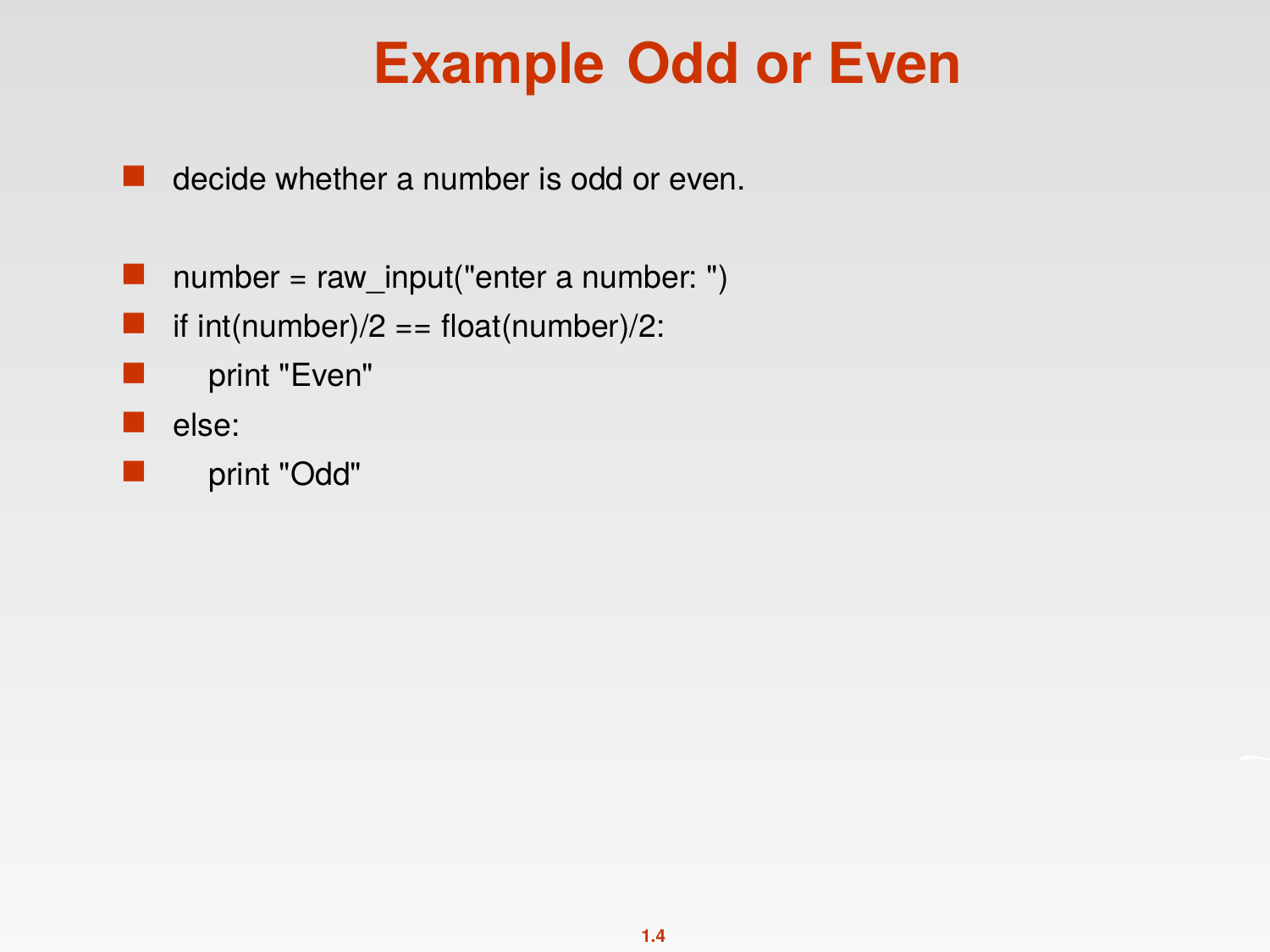

# Example	Odd or Even
decide whether a number is odd or even.

number = raw_input("enter a number: ")
if int(number)/2 == float(number)/2:
    print "Even"
else:
    print "Odd"